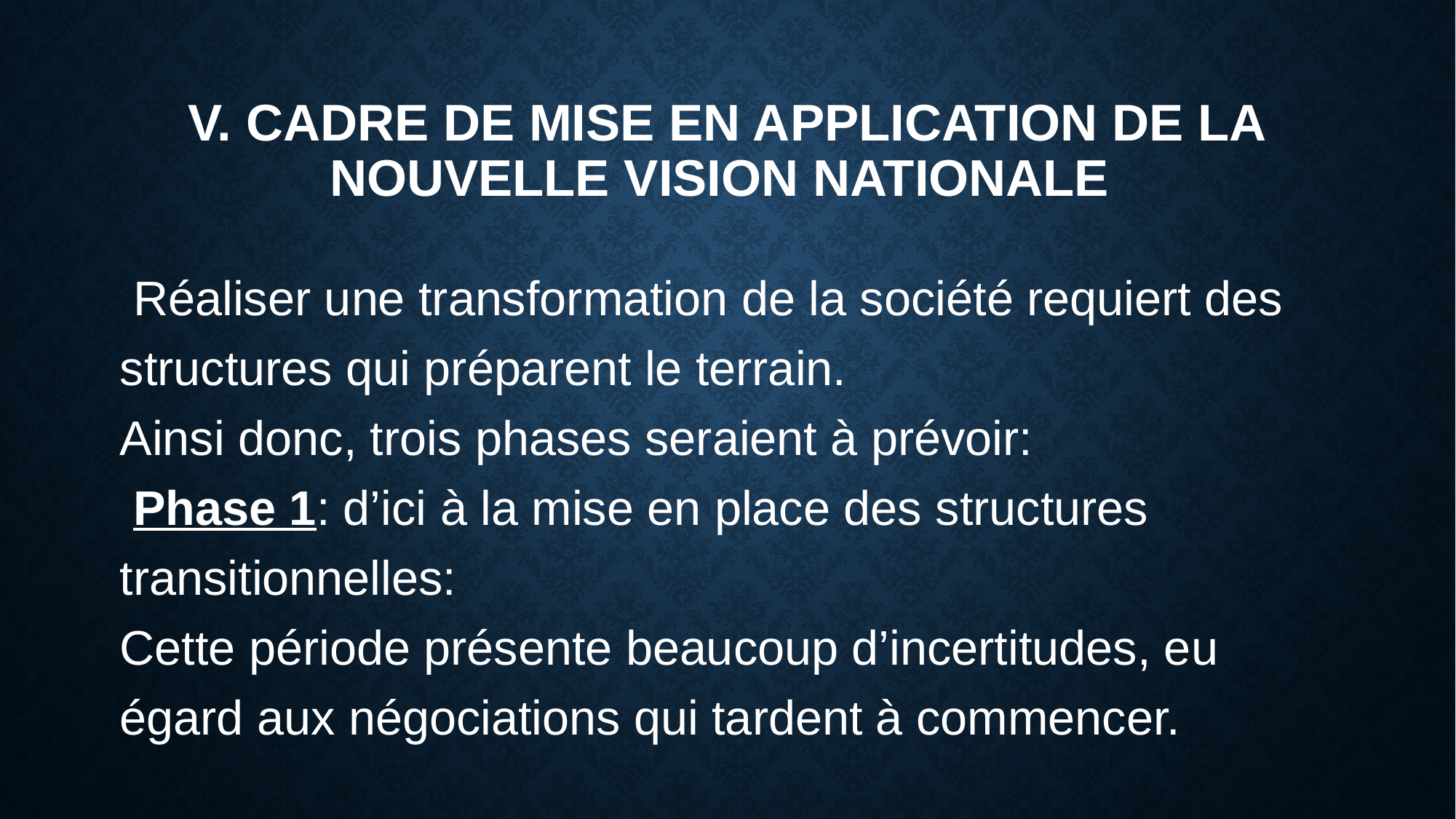

V. CADRE DE MISE EN APPLICATION DE LA NOUVELLE VISION NATIONALE
 Réaliser une transformation de la société requiert des structures qui préparent le terrain.
Ainsi donc, trois phases seraient à prévoir:
 Phase 1: d’ici à la mise en place des structures transitionnelles:
Cette période présente beaucoup d’incertitudes, eu égard aux négociations qui tardent à commencer.